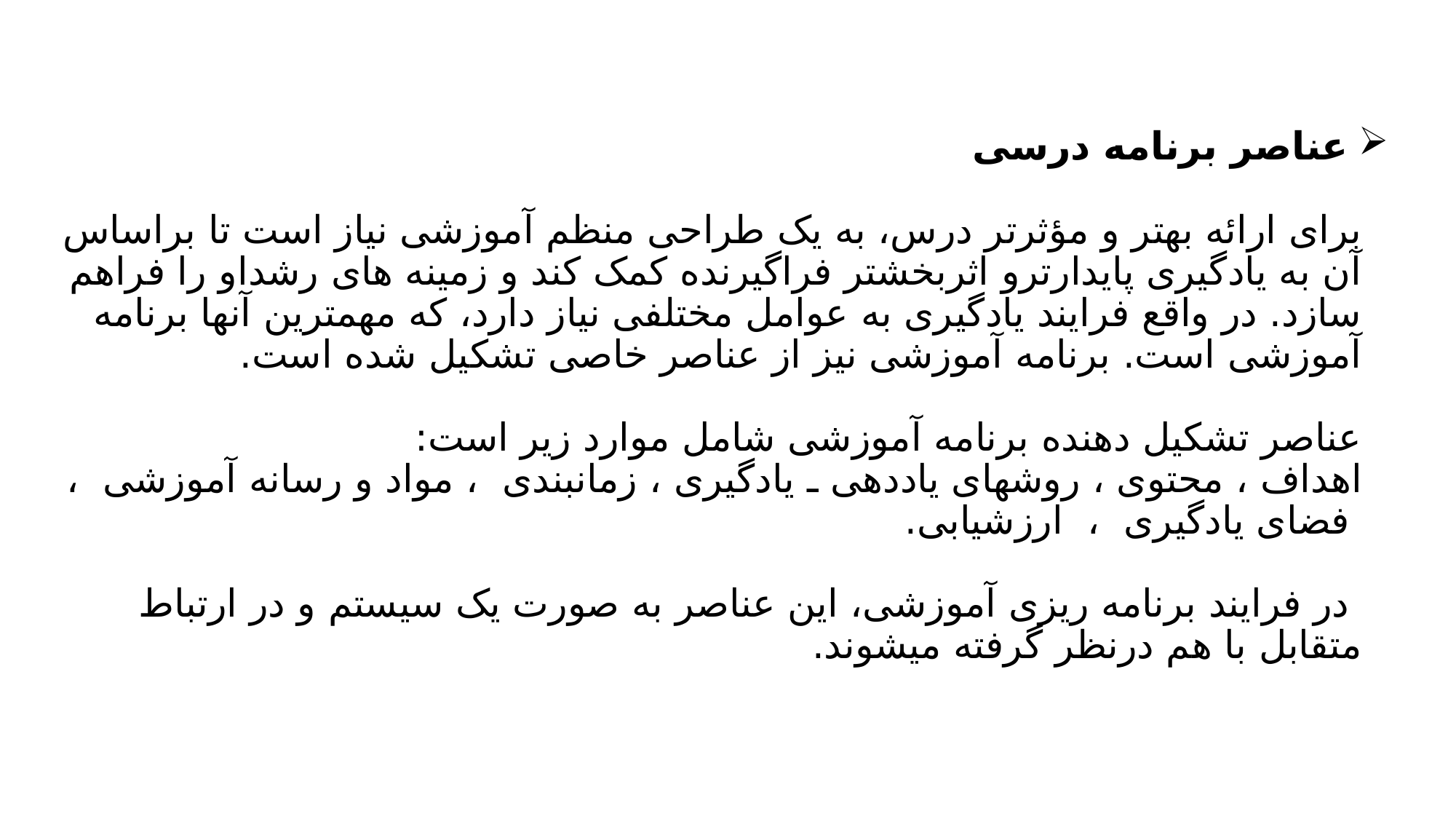

# عناصر برنامه درسی برای ارائه بهتر و مؤثرتر درس، به یک طراحی منظم آموزشی نیاز است تا براساس آن به یادگیری پایدارترو اثربخشتر فراگیرنده کمک کند و زمینه های رشداو را فراهم سازد. در واقع فرایند یادگیری به عوامل مختلفی نیاز دارد، که مهمترین آنها برنامه آموزشی است. برنامه آموزشی نیز از عناصر خاصی تشکیل شده است. عناصر تشکیل دهنده برنامه آموزشی شامل موارد زیر است: اهداف ، محتوی ، روشهای یاددهی ـ یادگیری ، زمانبندی  ، مواد و رسانه آموزشی  ،  فضای یادگیری  ،  ارزشیابی. در فرایند برنامه ریزی آموزشی، این عناصر به صورت یک سیستم و در ارتباط متقابل با هم درنظر گرفته میشوند.